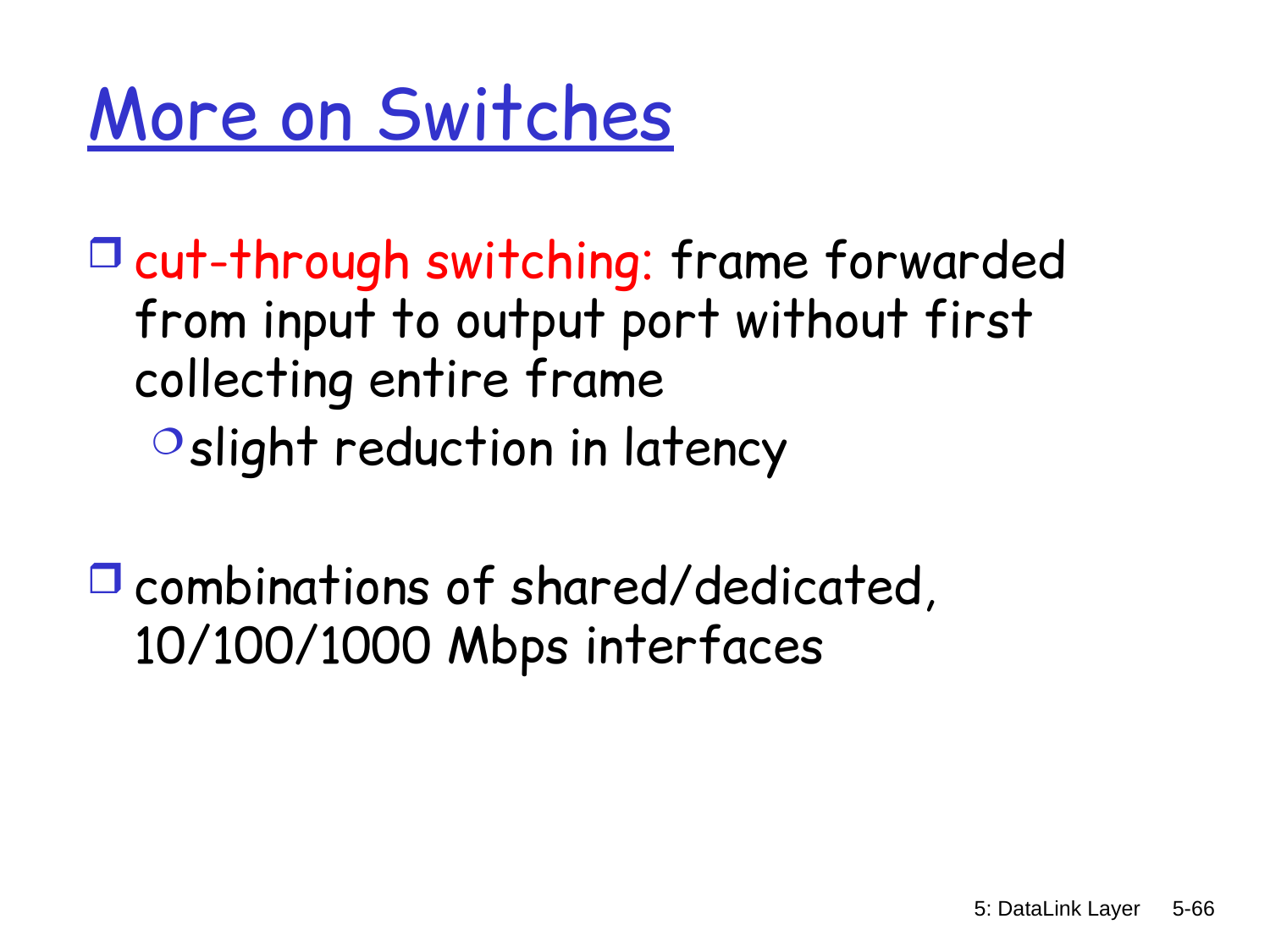

# More on Switches
cut-through switching: frame forwarded from input to output port without first collecting entire frame
slight reduction in latency

combinations of shared/dedicated, 10/100/1000 Mbps interfaces

5: DataLink Layer
5-66